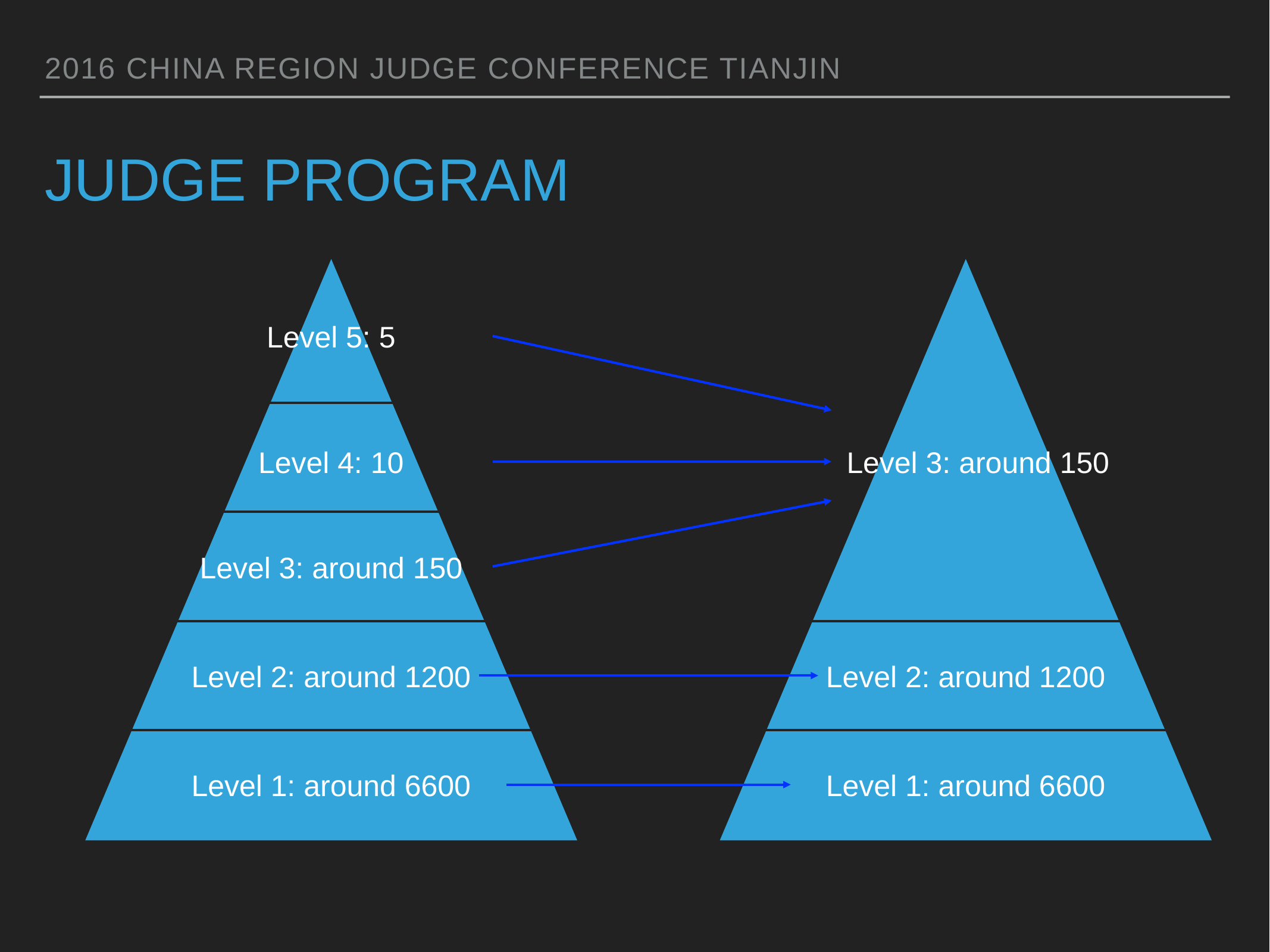

2016 China region judge conference Tianjin
# judge program

Level 5: 5

Level 4: 10
Level 3: around 150

Level 3: around 150

Level 2: around 1200
Level 2: around 1200

Level 1: around 6600
Level 1: around 6600